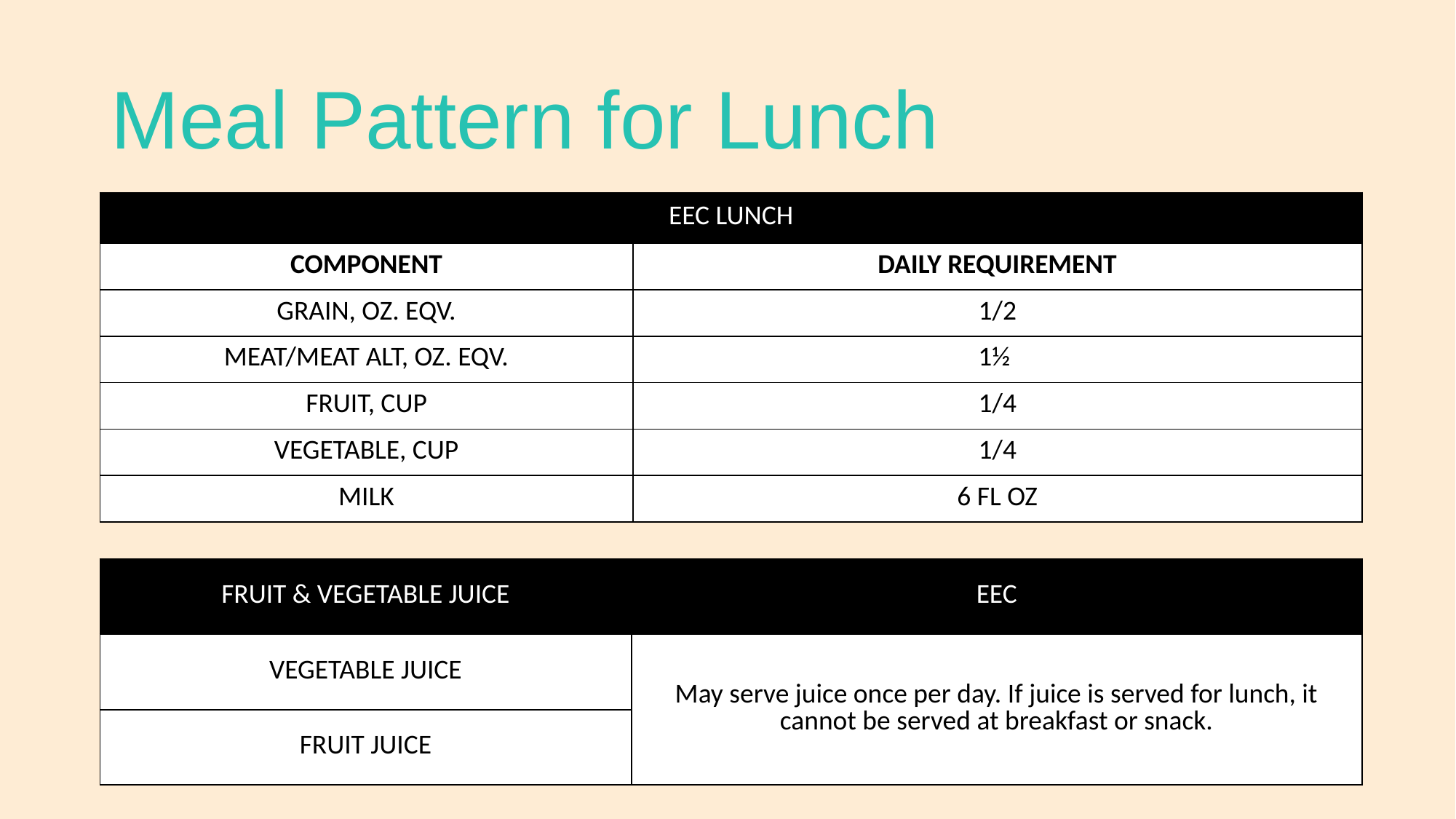

# Meal Pattern for Lunch
| EEC LUNCH |  |
| --- | --- |
| COMPONENT | DAILY REQUIREMENT |
| GRAIN, OZ. EQV. | 1/2 |
| MEAT/MEAT ALT, OZ. EQV. | 1½ |
| FRUIT, CUP | 1/4 |
| VEGETABLE, CUP | 1/4 |
| MILK | 6 FL OZ |
| FRUIT & VEGETABLE JUICE | EEC |
| --- | --- |
| VEGETABLE JUICE | May serve juice once per day. If juice is served for lunch, it cannot be served at breakfast or snack. |
| FRUIT JUICE |  |